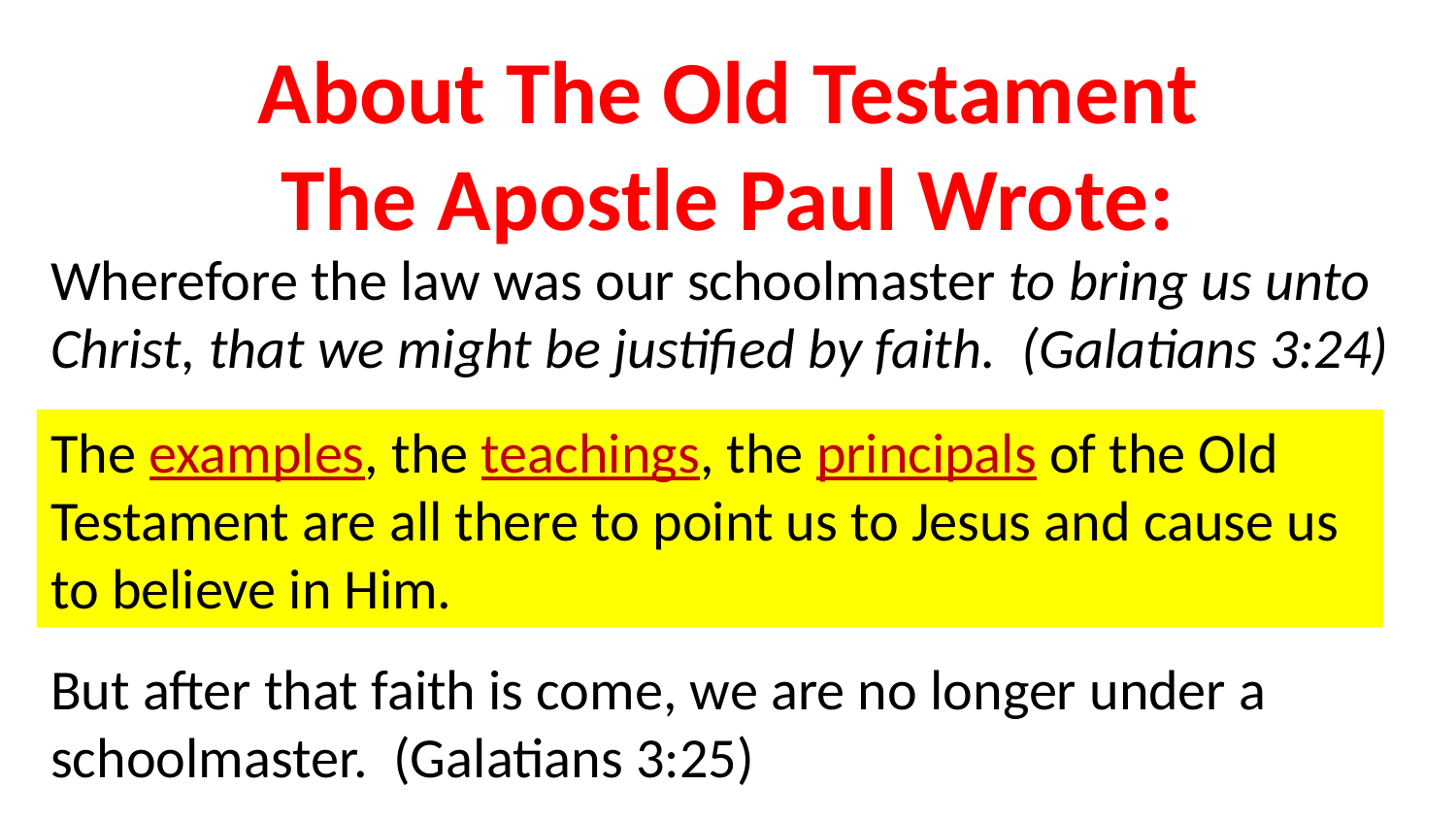

About The Old Testament
The Apostle Paul Wrote:
Wherefore the law was our schoolmaster to bring us unto Christ, that we might be justified by faith.  (Galatians 3:24)
The examples, the teachings, the principals of the Old Testament are all there to point us to Jesus and cause us to believe in Him.
But after that faith is come, we are no longer under a schoolmaster.  (Galatians 3:25)